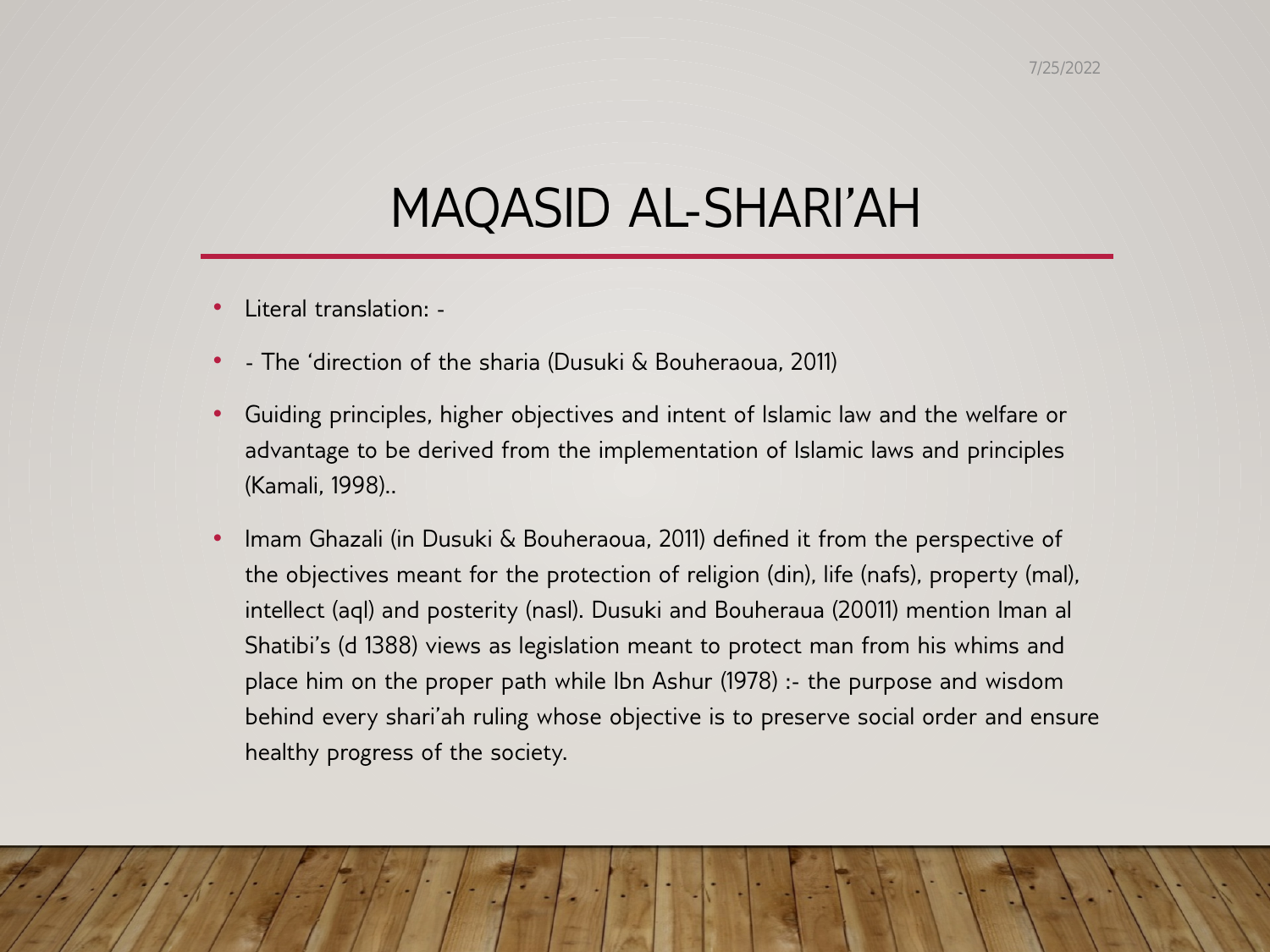

7/25/2022
# Maqasid al-shari’ah
Literal translation: -
- The ‘direction of the sharia (Dusuki & Bouheraoua, 2011)
Guiding principles, higher objectives and intent of Islamic law and the welfare or advantage to be derived from the implementation of Islamic laws and principles (Kamali, 1998)..
Imam Ghazali (in Dusuki & Bouheraoua, 2011) defined it from the perspective of the objectives meant for the protection of religion (din), life (nafs), property (mal), intellect (aql) and posterity (nasl). Dusuki and Bouheraua (20011) mention Iman al Shatibi’s (d 1388) views as legislation meant to protect man from his whims and place him on the proper path while Ibn Ashur (1978) :- the purpose and wisdom behind every shari’ah ruling whose objective is to preserve social order and ensure healthy progress of the society.